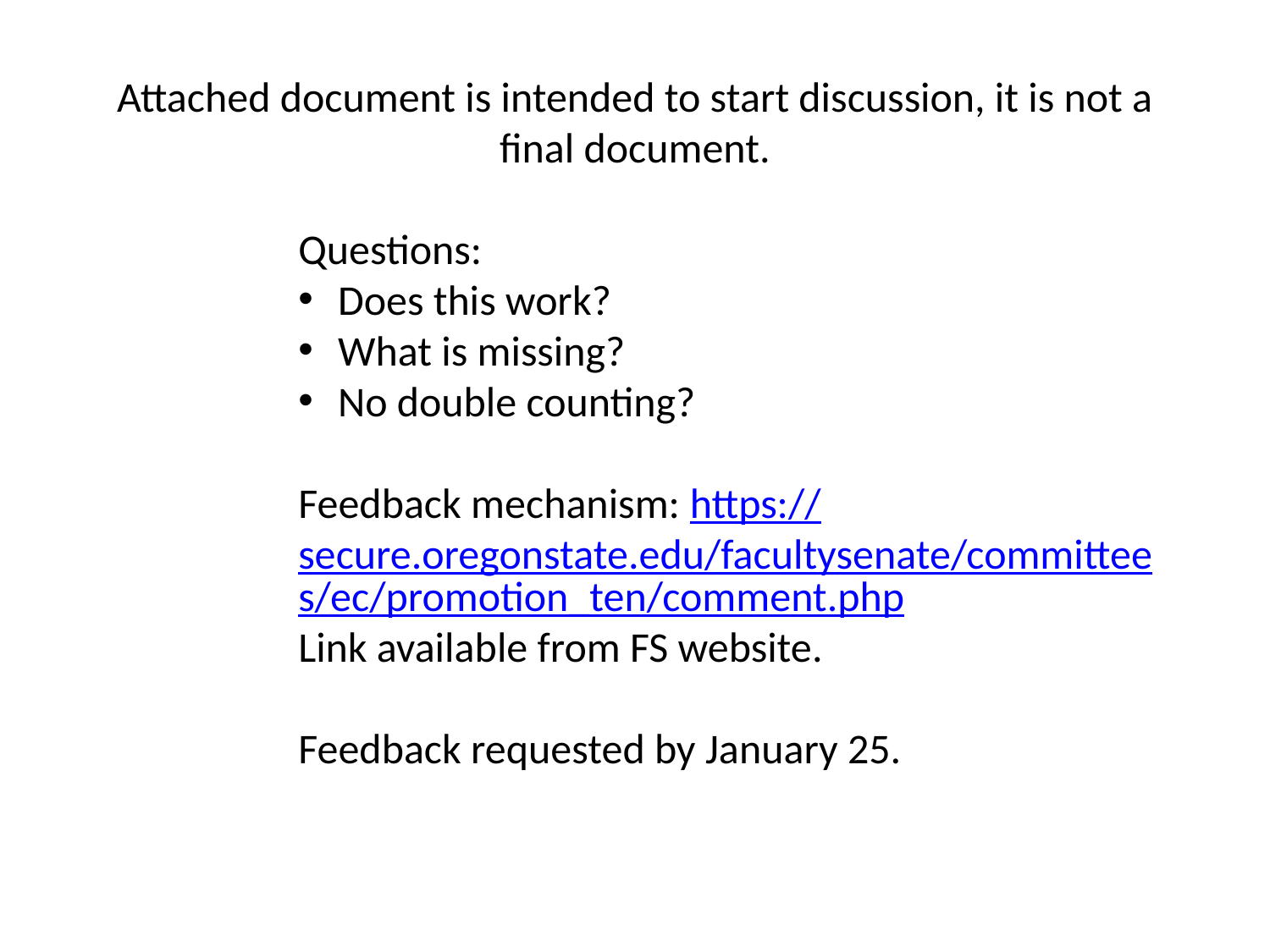

Attached document is intended to start discussion, it is not a final document.

Questions:
Does this work?
What is missing?
No double counting?

Feedback mechanism: https://secure.oregonstate.edu/facultysenate/committees/ec/promotion_ten/comment.php
Link available from FS website.

Feedback requested by January 25.